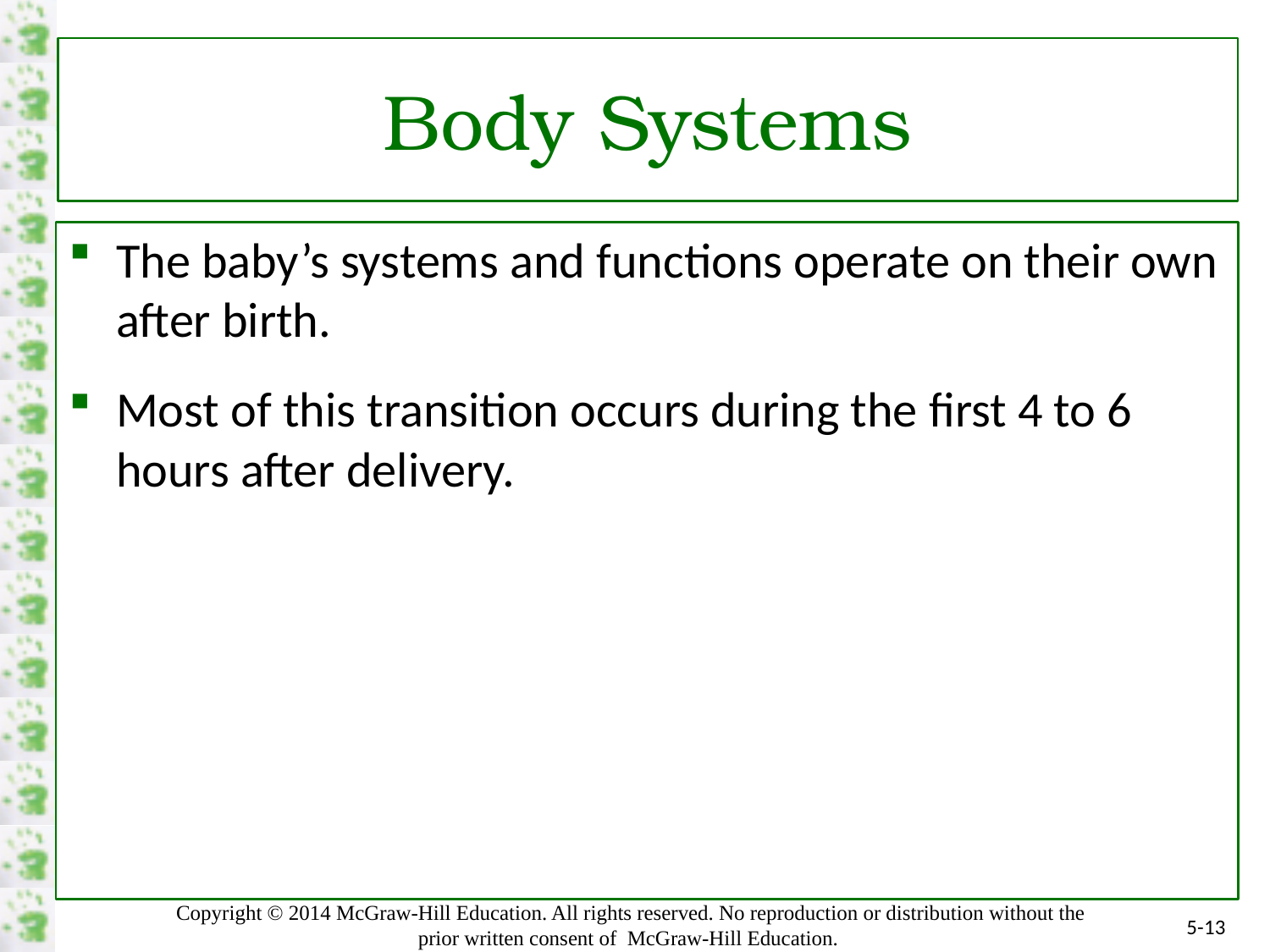

# Body Systems
The baby’s systems and functions operate on their own after birth.
Most of this transition occurs during the first 4 to 6 hours after delivery.
5-13